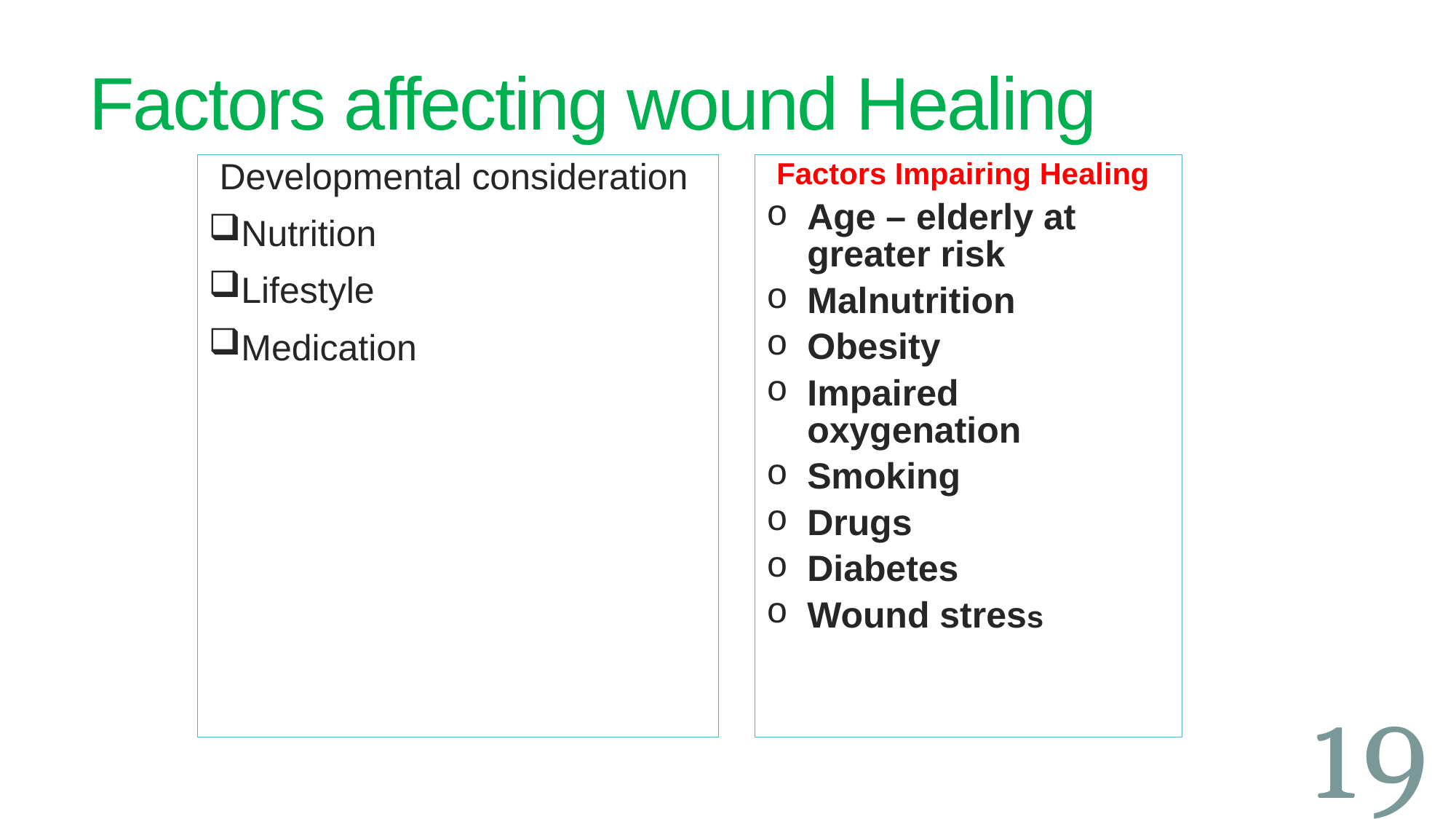

# Factors affecting wound Healing
Developmental consideration
Nutrition
Lifestyle
Medication
Factors Impairing Healing
Age – elderly at greater risk
Malnutrition
Obesity
Impaired oxygenation
Smoking
Drugs
Diabetes
Wound stress
19